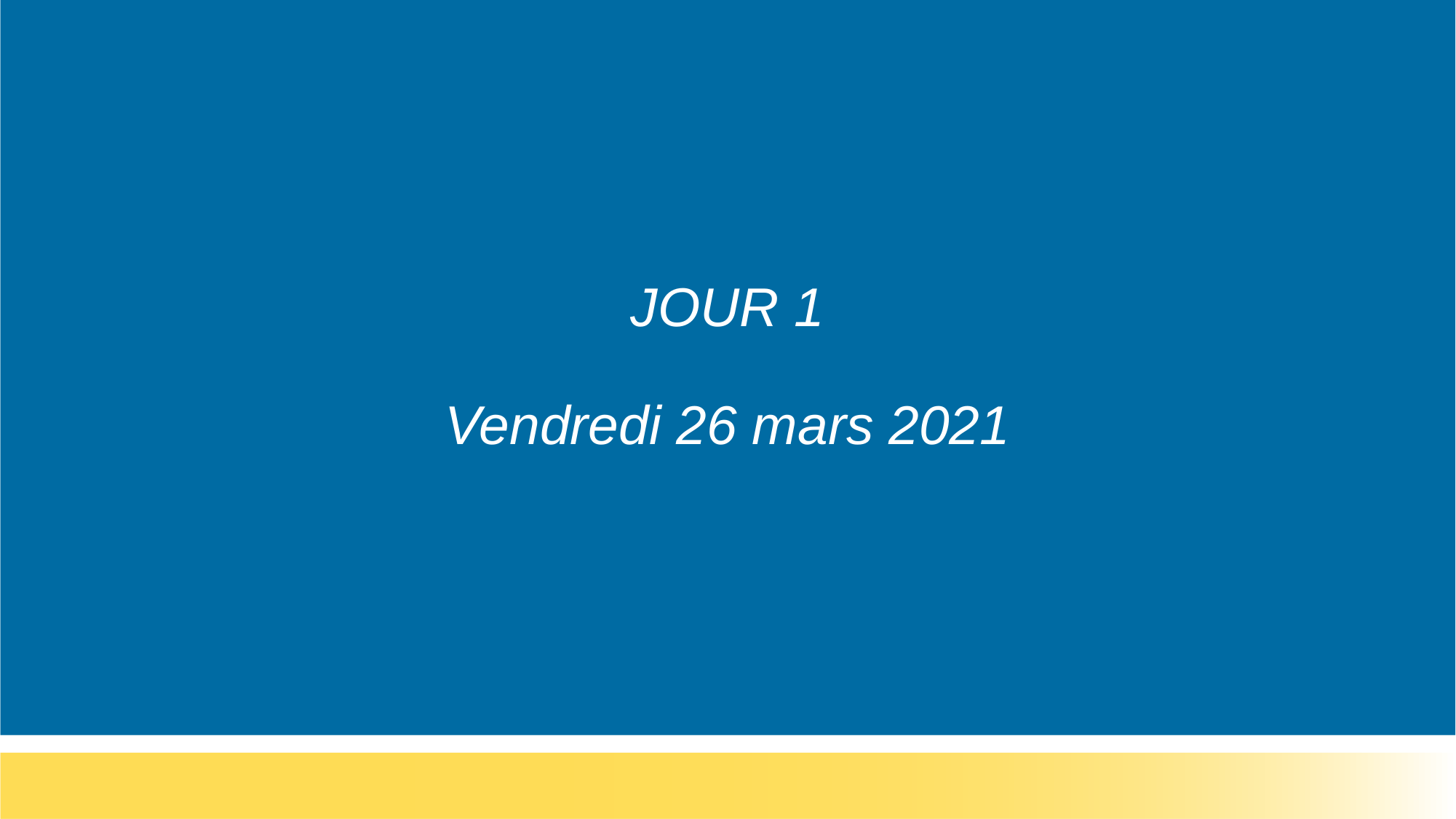

# JOUR 1 Vendredi 26 mars 2021